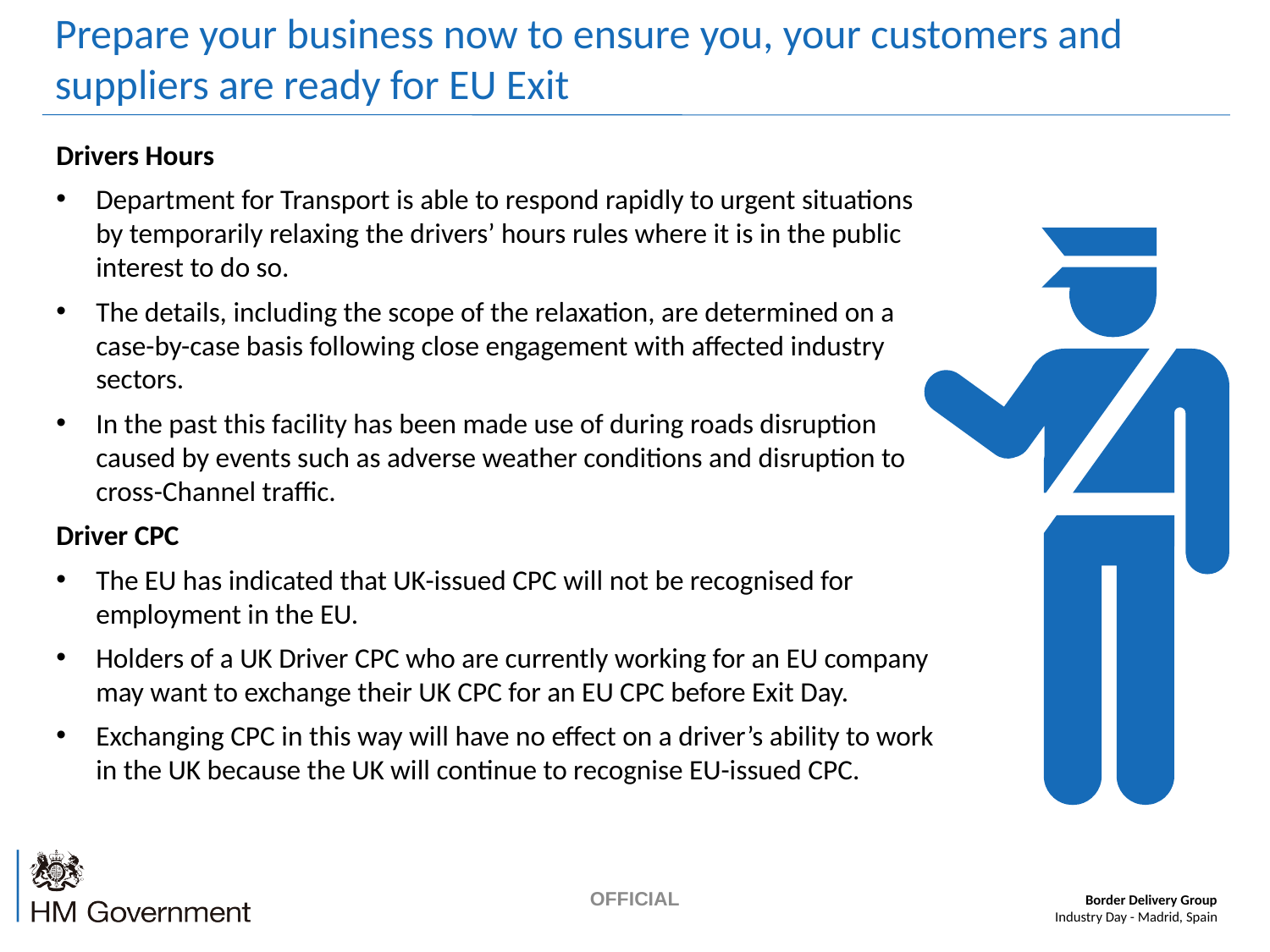

overall_1_131909330706806068 columns_6_131909333956719804 23_1_131898766477144216 24_1_131898766508304422 33_1_131898767018609914 8_1_131909330056234927 17_1_131909330464163844 31_1_131909330464595005 32_1_131909330779556429 37_1_131909333640865797
# Prepare your business now to ensure you, your customers and suppliers are ready for EU Exit
Drivers Hours
Department for Transport is able to respond rapidly to urgent situations by temporarily relaxing the drivers’ hours rules where it is in the public interest to do so.
The details, including the scope of the relaxation, are determined on a case-by-case basis following close engagement with affected industry sectors.
In the past this facility has been made use of during roads disruption caused by events such as adverse weather conditions and disruption to cross-Channel traffic.
Driver CPC
The EU has indicated that UK-issued CPC will not be recognised for employment in the EU.
Holders of a UK Driver CPC who are currently working for an EU company may want to exchange their UK CPC for an EU CPC before Exit Day.
Exchanging CPC in this way will have no effect on a driver’s ability to work in the UK because the UK will continue to recognise EU-issued CPC.

OFFICIAL